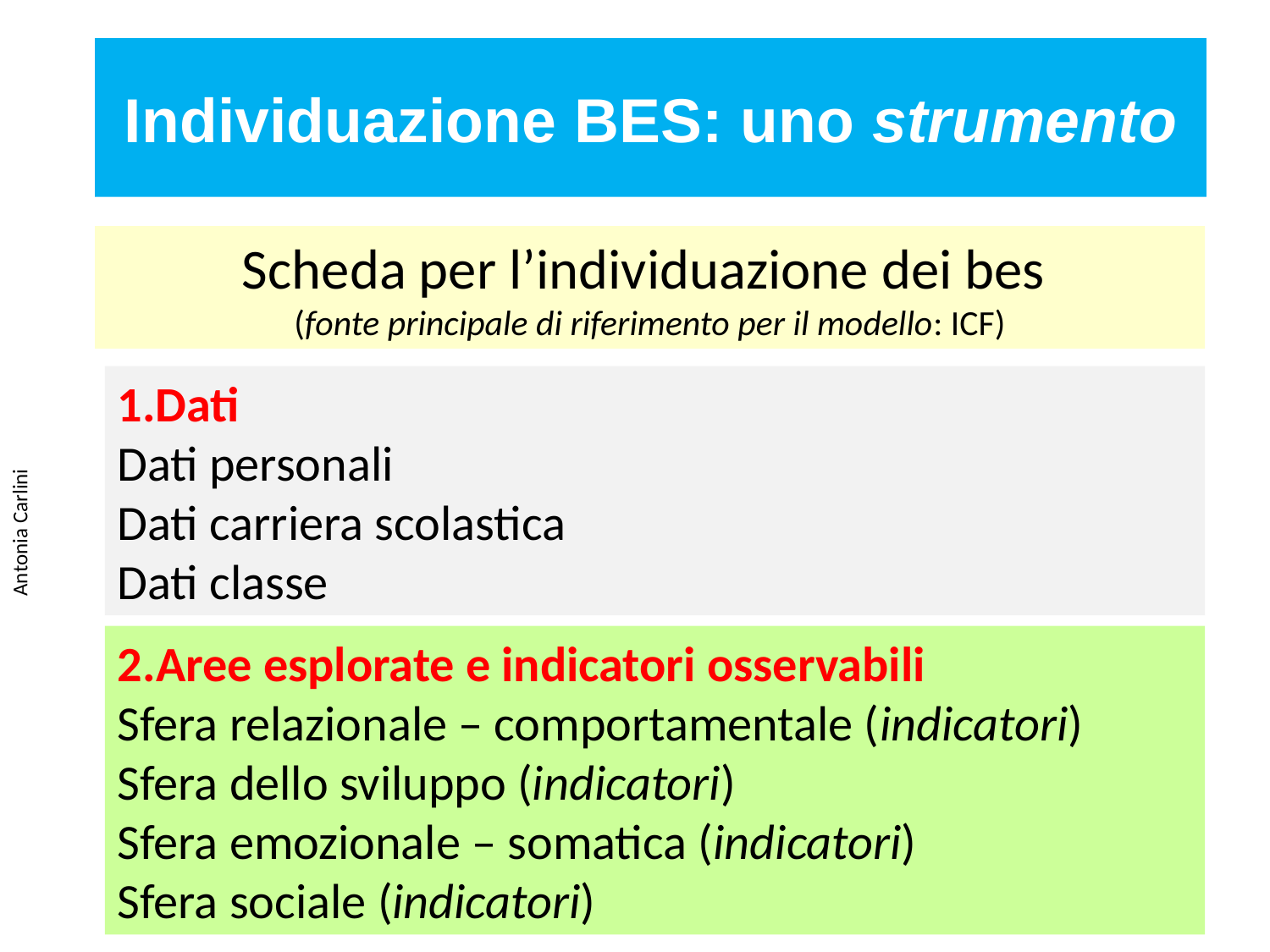

# Individuazione BES: uno strumento
Scheda per l’individuazione dei bes
(fonte principale di riferimento per il modello: ICF)

1.Dati
Dati personali
Dati carriera scolastica
Dati classe
Antonia Carlini
2.Aree esplorate e indicatori osservabili
Sfera relazionale – comportamentale (indicatori)
Sfera dello sviluppo (indicatori)
Sfera emozionale – somatica (indicatori)
Sfera sociale (indicatori)
Antonia Carlini - Tecnodid